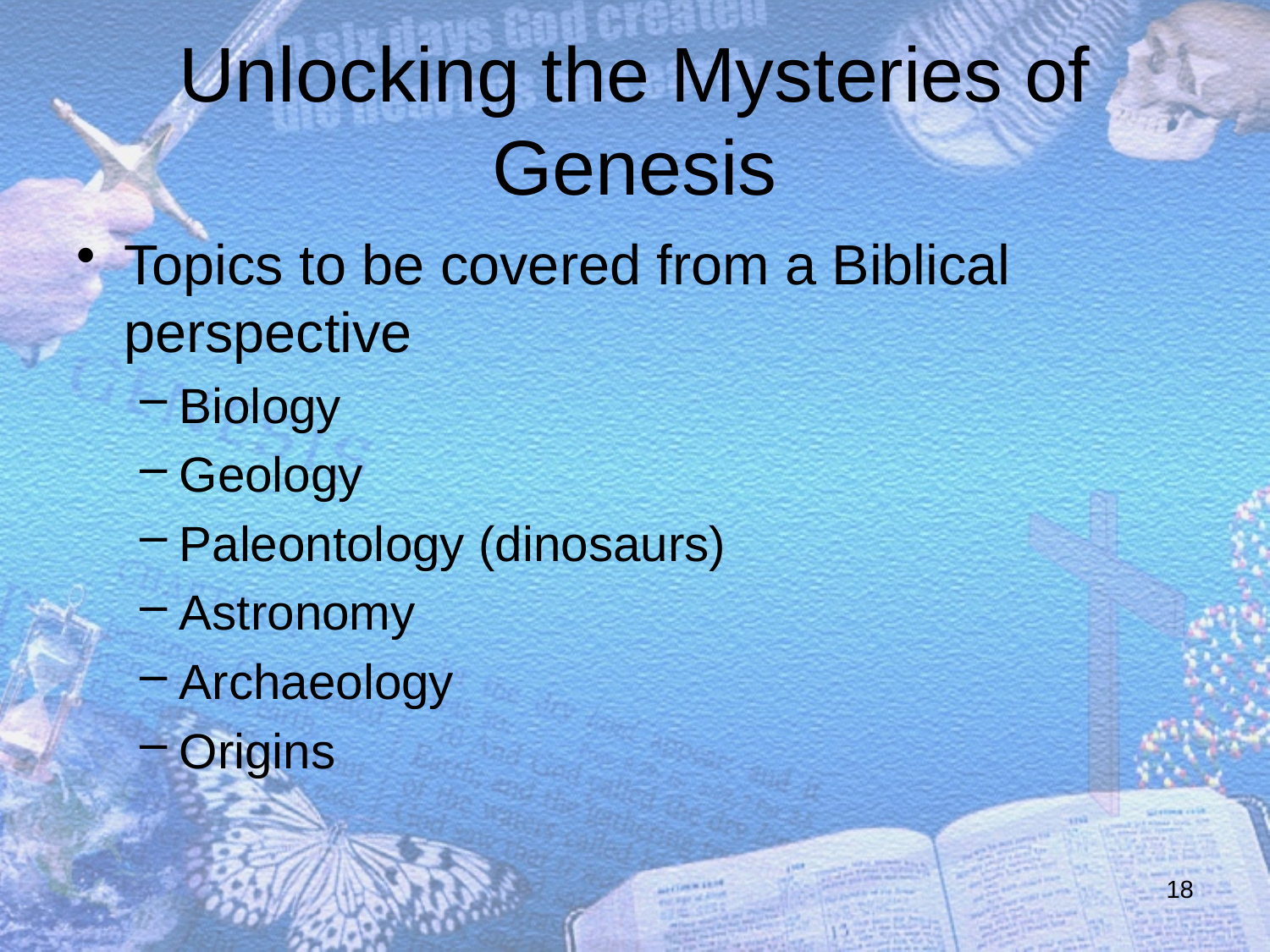

# Unlocking the Mysteries of Genesis
Topics to be covered from a Biblical perspective
Biology
Geology
Paleontology (dinosaurs)
Astronomy
Archaeology
Origins
18